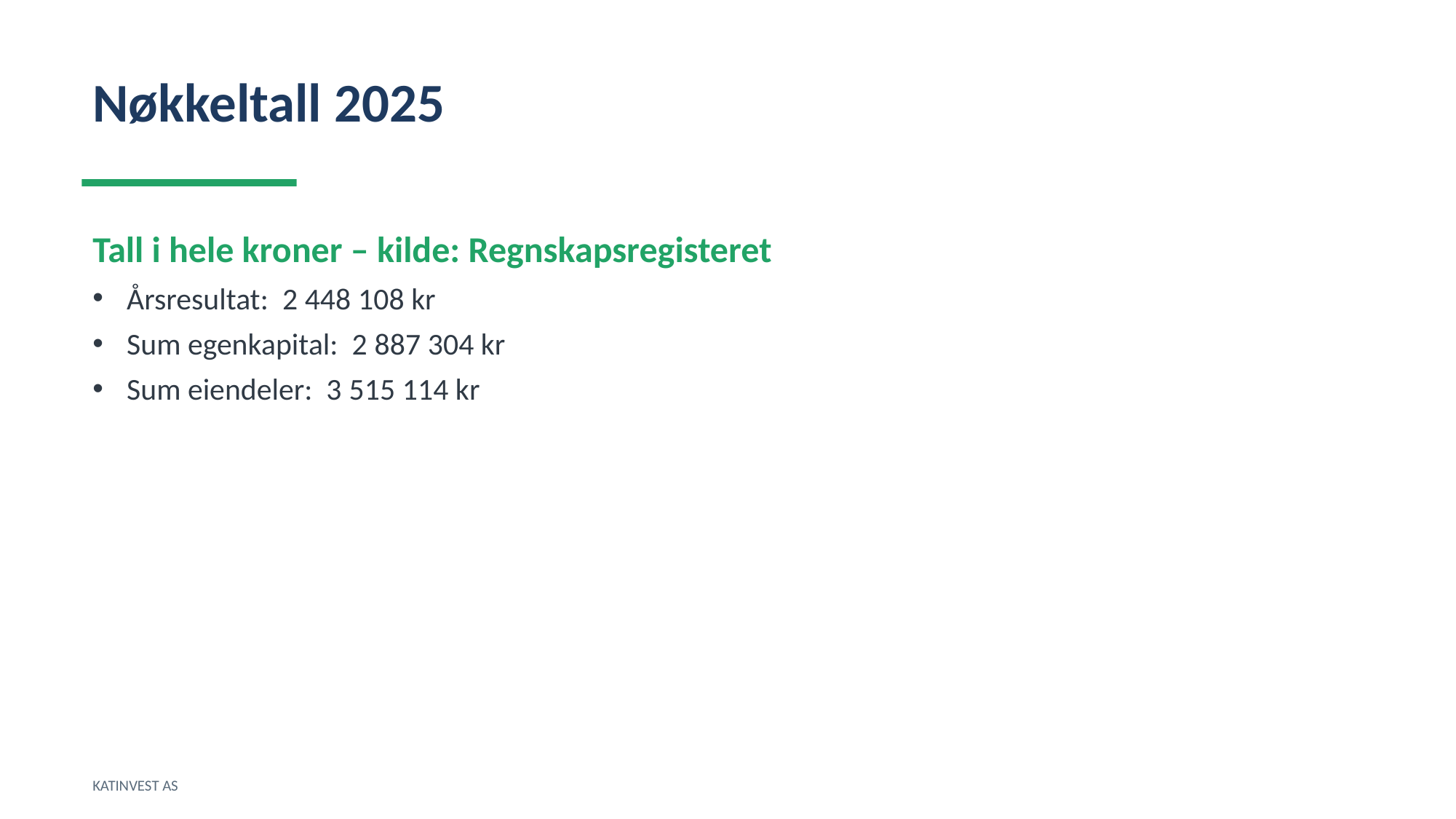

Nøkkeltall 2025

Tall i hele kroner – kilde: Regnskapsregisteret
Årsresultat:  2 448 108 kr
Sum egenkapital:  2 887 304 kr
Sum eiendeler:  3 515 114 kr
KATINVEST AS